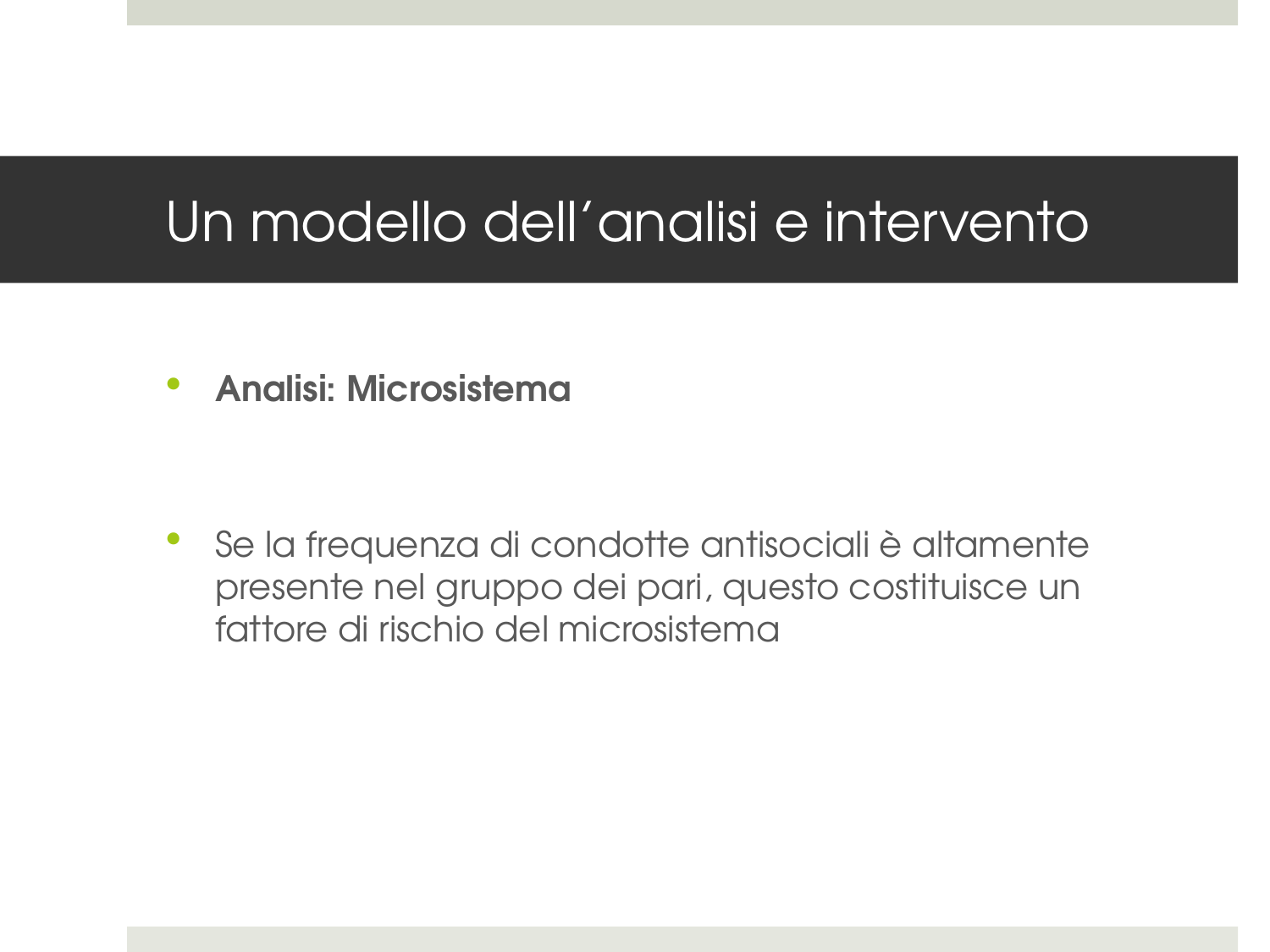

# Un modello dell’analisi e intervento
Analisi: Microsistema

Se la frequenza di condotte antisociali è altamente presente nel gruppo dei pari, questo costituisce un fattore di rischio del microsistema